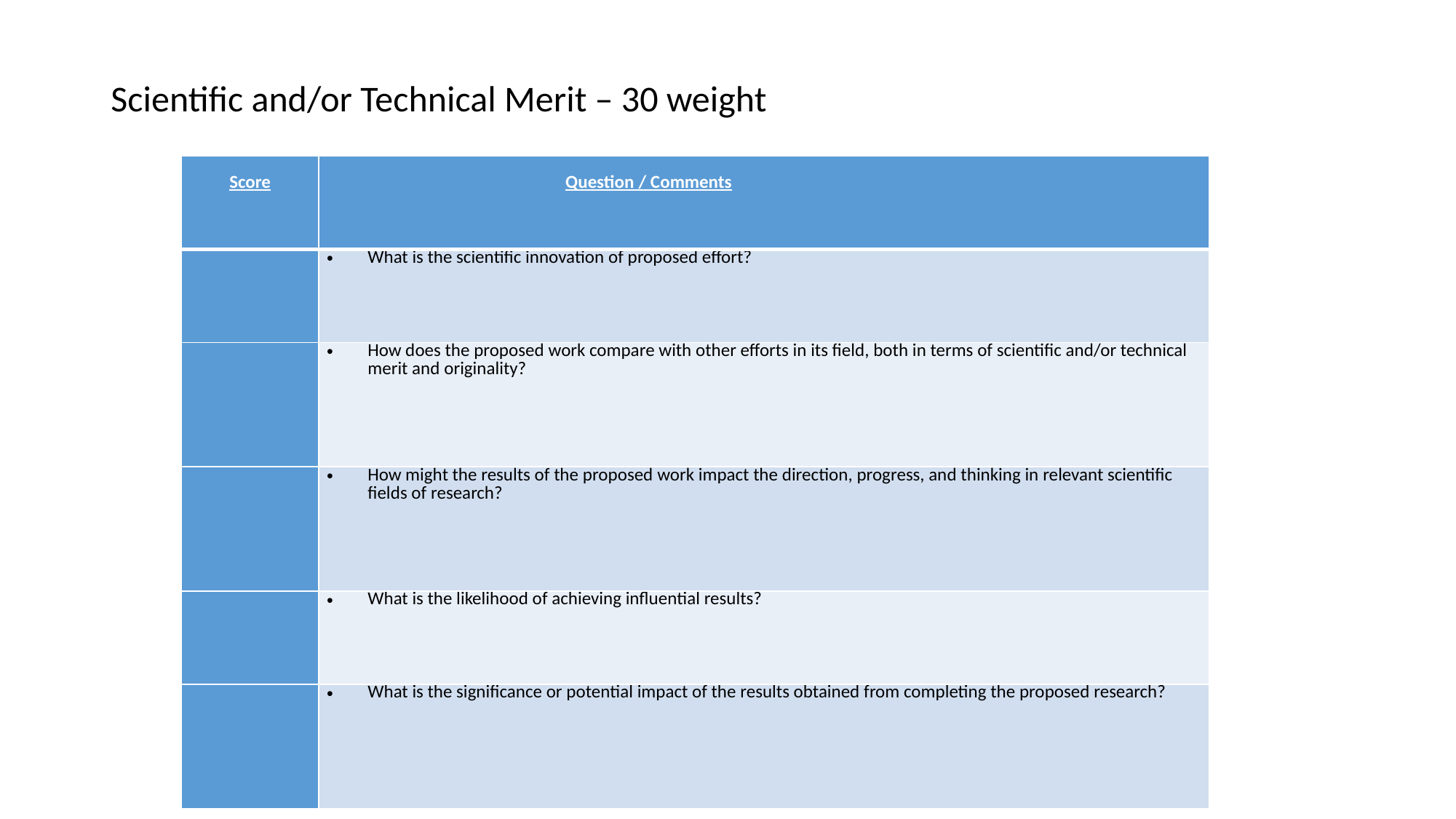

# Scientific and/or Technical Merit – 30 weight
| Score | Question / Comments |
| --- | --- |
|  | What is the scientific innovation of proposed effort? |
|  | How does the proposed work compare with other efforts in its field, both in terms of scientific and/or technical merit and originality? |
|  | How might the results of the proposed work impact the direction, progress, and thinking in relevant scientific fields of research? |
|  | What is the likelihood of achieving influential results? |
|  | What is the significance or potential impact of the results obtained from completing the proposed research? |